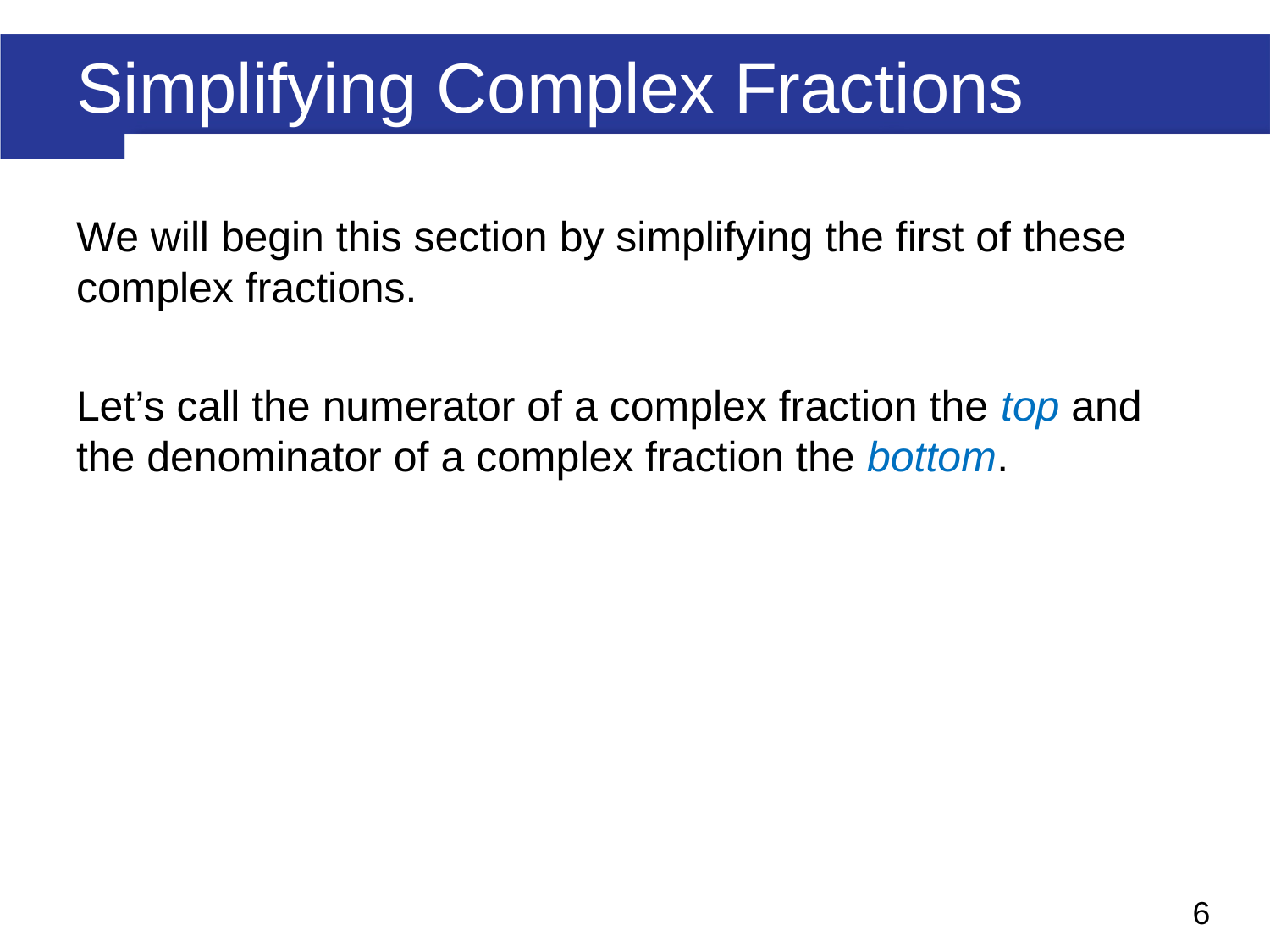

# Simplifying Complex Fractions
We will begin this section by simplifying the first of these complex fractions.

Let’s call the numerator of a complex fraction the top and the denominator of a complex fraction the bottom.